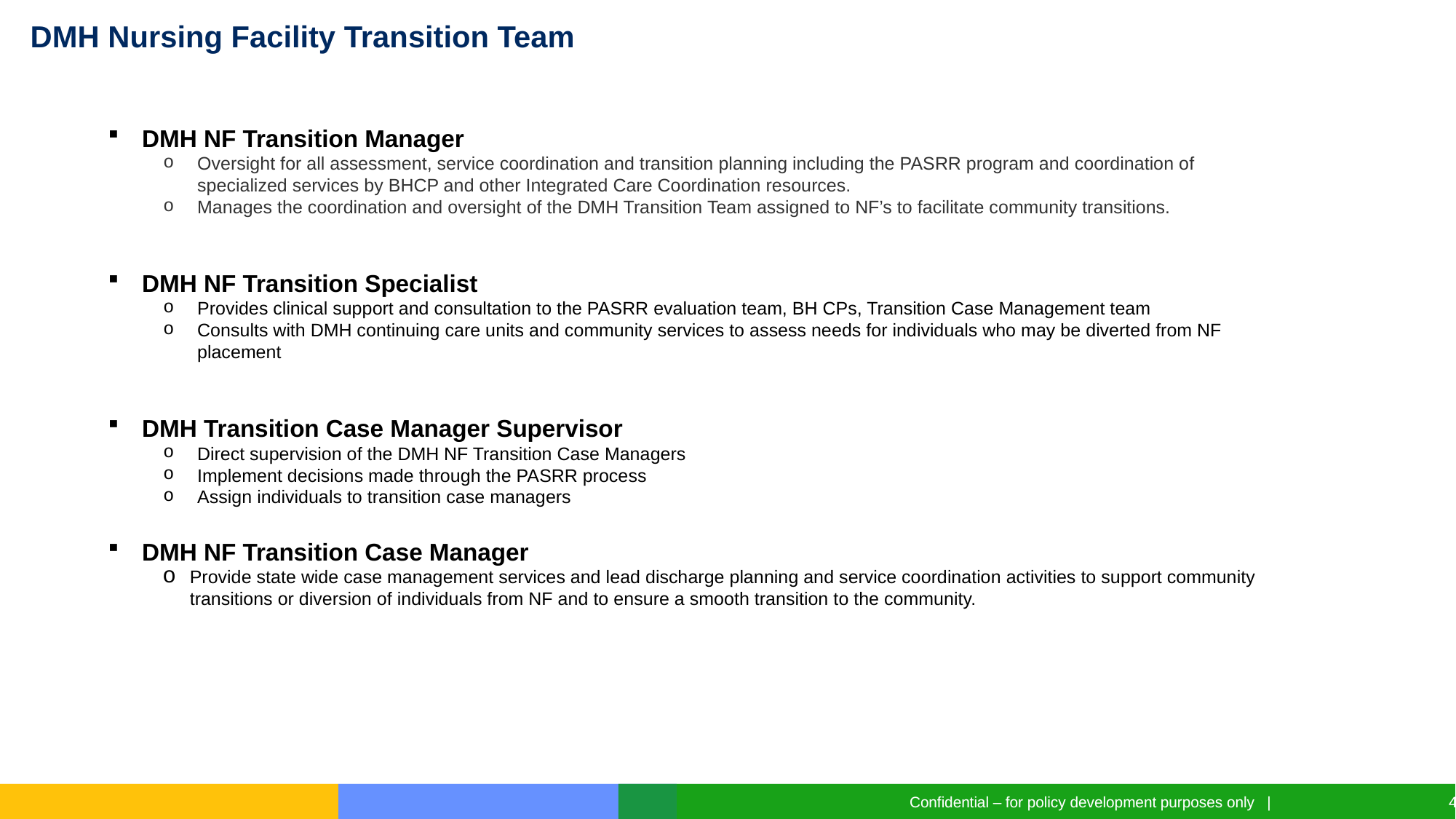

# DMH Nursing Facility Transition Team

DMH NF Transition Manager
Oversight for all assessment, service coordination and transition planning including the PASRR program and coordination of specialized services by BHCP and other Integrated Care Coordination resources.
Manages the coordination and oversight of the DMH Transition Team assigned to NF’s to facilitate community transitions.

DMH NF Transition Specialist
Provides clinical support and consultation to the PASRR evaluation team, BH CPs, Transition Case Management team
Consults with DMH continuing care units and community services to assess needs for individuals who may be diverted from NF placement​

DMH Transition Case Manager Supervisor
Direct supervision of the DMH NF Transition Case Managers
Implement decisions made through the PASRR process
Assign individuals to transition case managers

DMH NF Transition Case Manager
Provide state wide case management services and lead discharge planning and service coordination activities to support community transitions or diversion of individuals from NF and to ensure a smooth transition to the community.